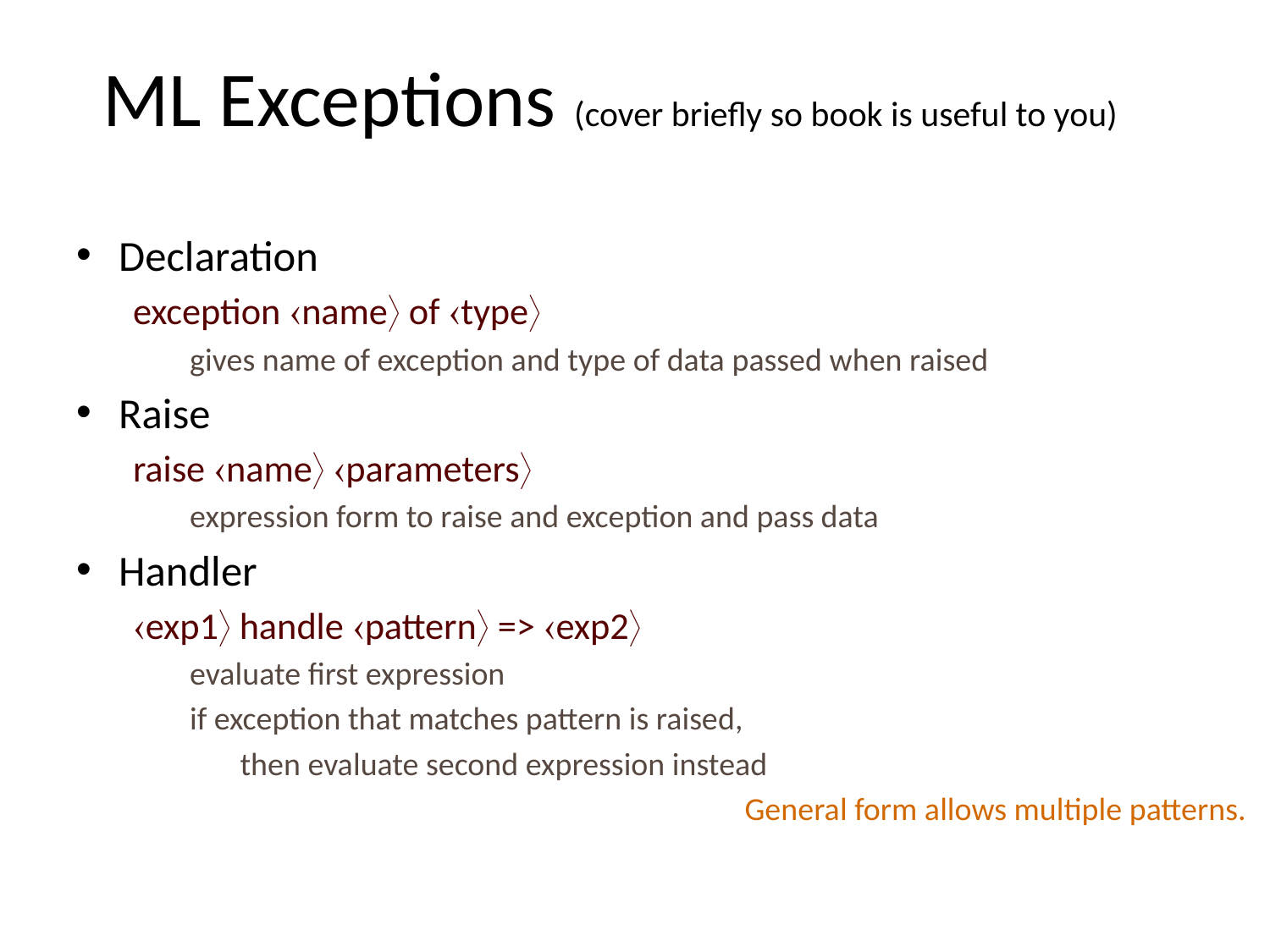

# ML Exceptions (cover briefly so book is useful to you)
Declaration
exception 〈name〉 of 〈type〉
gives name of exception and type of data passed when raised
Raise
raise 〈name〉 〈parameters〉
expression form to raise and exception and pass data
Handler
〈exp1〉 handle 〈pattern〉 => 〈exp2〉
evaluate first expression
if exception that matches pattern is raised,
       then evaluate second expression instead
General form allows multiple patterns.